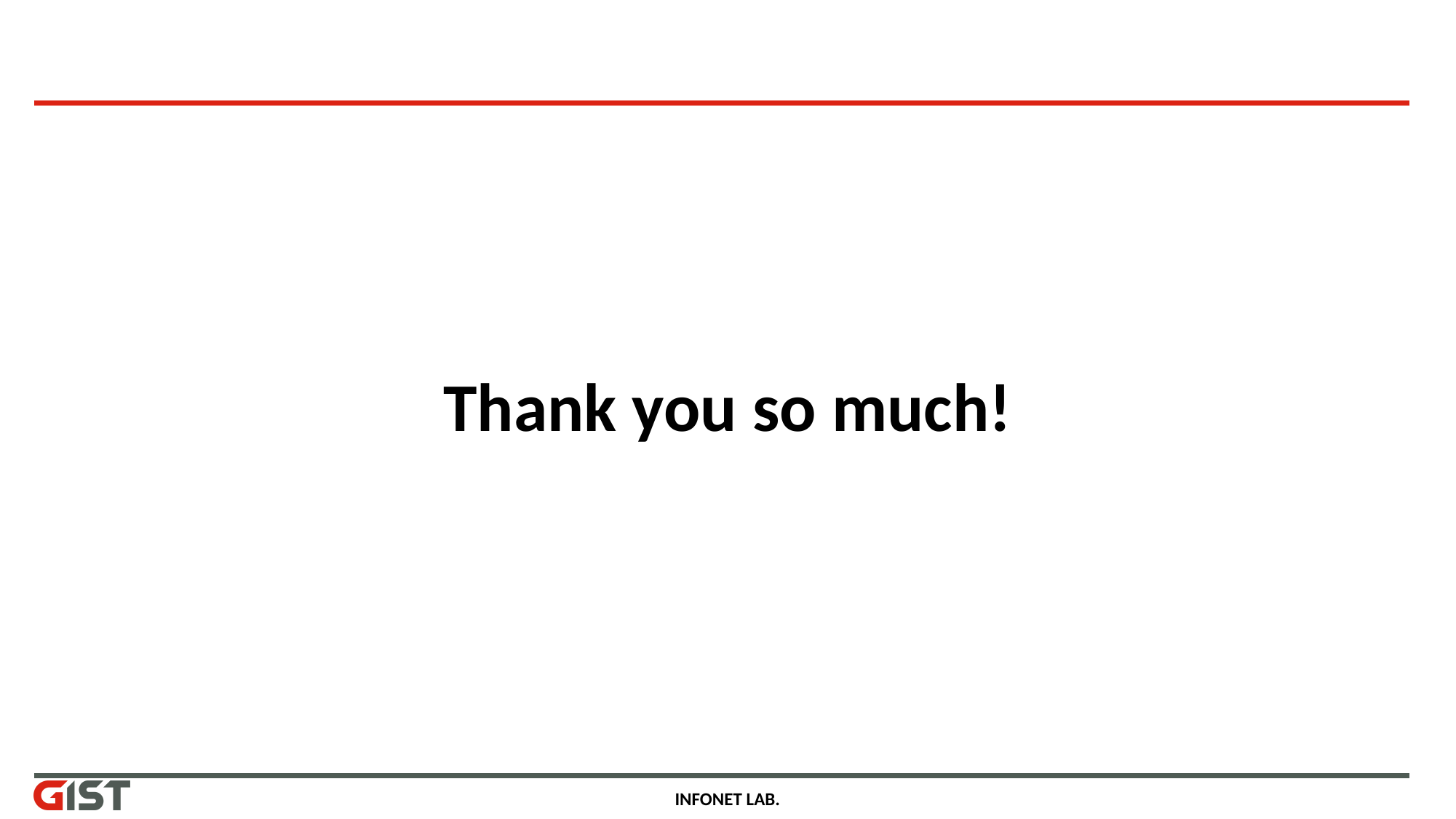

# Thank you so much!
INFONET LAB.